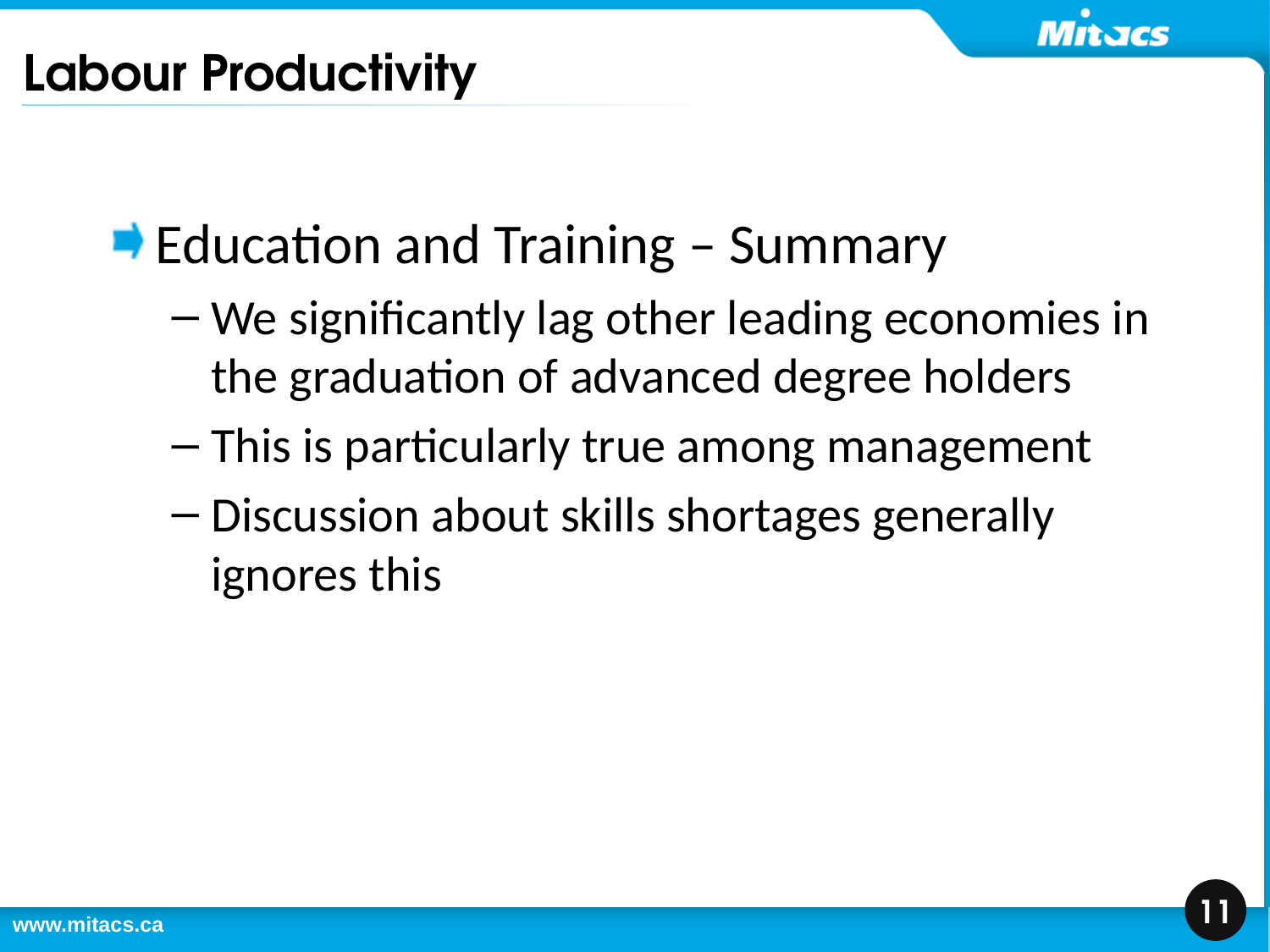

# Labour Productivity
Education and Training – Summary
We significantly lag other leading economies in the graduation of advanced degree holders
This is particularly true among management
Discussion about skills shortages generally ignores this